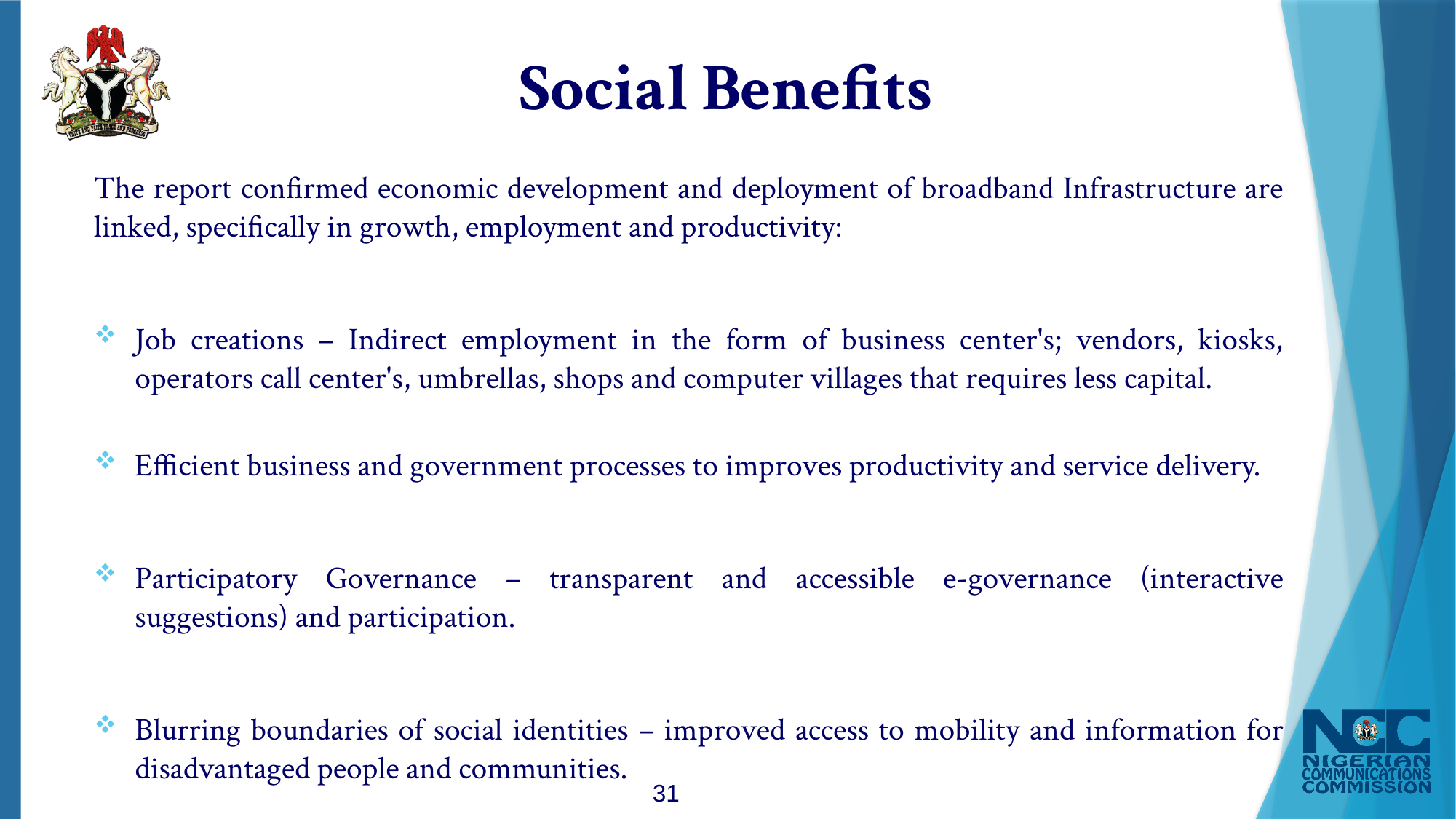

# Social Benefits

The report confirmed economic development and deployment of broadband Infrastructure are linked, specifically in growth, employment and productivity:

Job creations – Indirect employment in the form of business center's; vendors, kiosks, operators call center's, umbrellas, shops and computer villages that requires less capital.

Efficient business and government processes to improves productivity and service delivery.

Participatory Governance – transparent and accessible e-governance (interactive suggestions) and participation.

Blurring boundaries of social identities – improved access to mobility and information for disadvantaged people and communities.

31